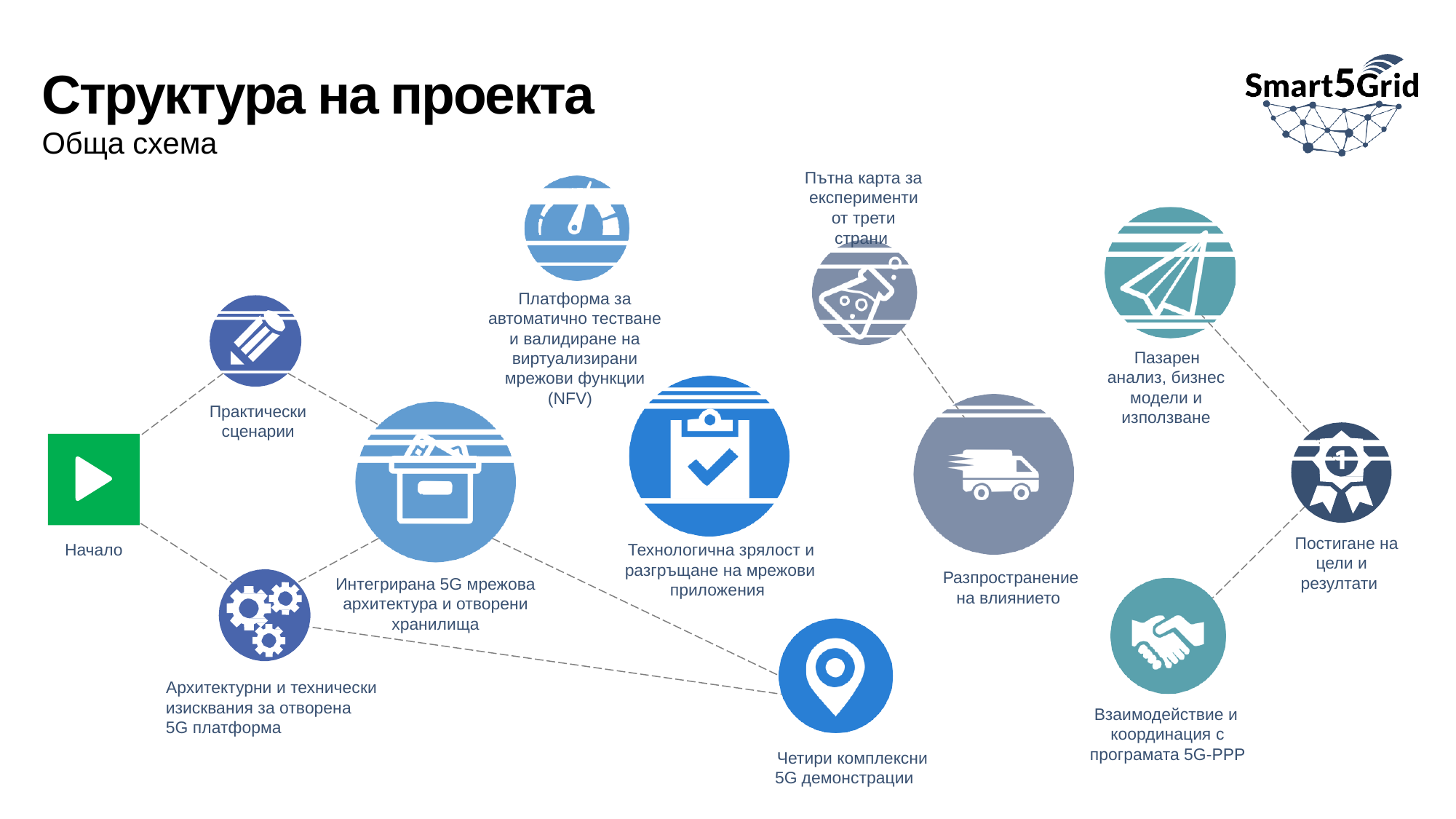

# Структура на проекта
Обща схема
Пътна карта за експерименти от трети страни

Платформа за автоматично тестване и валидиране на виртуализирани мрежови функции (NFV)

Пазарен анализ, бизнес модели и използване

Практически сценарии

Постигане на цели и резултати

Начало
     Технологична зрялост и разгръщане на мрежови приложения
Разпространение на влиянието

Интегрирана 5G мрежова архитектура и отворени хранилища

   Архитектурни и технически изисквания за отворена 5G платформа
Взаимодействие и координация с програмата 5G-PPP
Четири комплексни 5G демонстрации